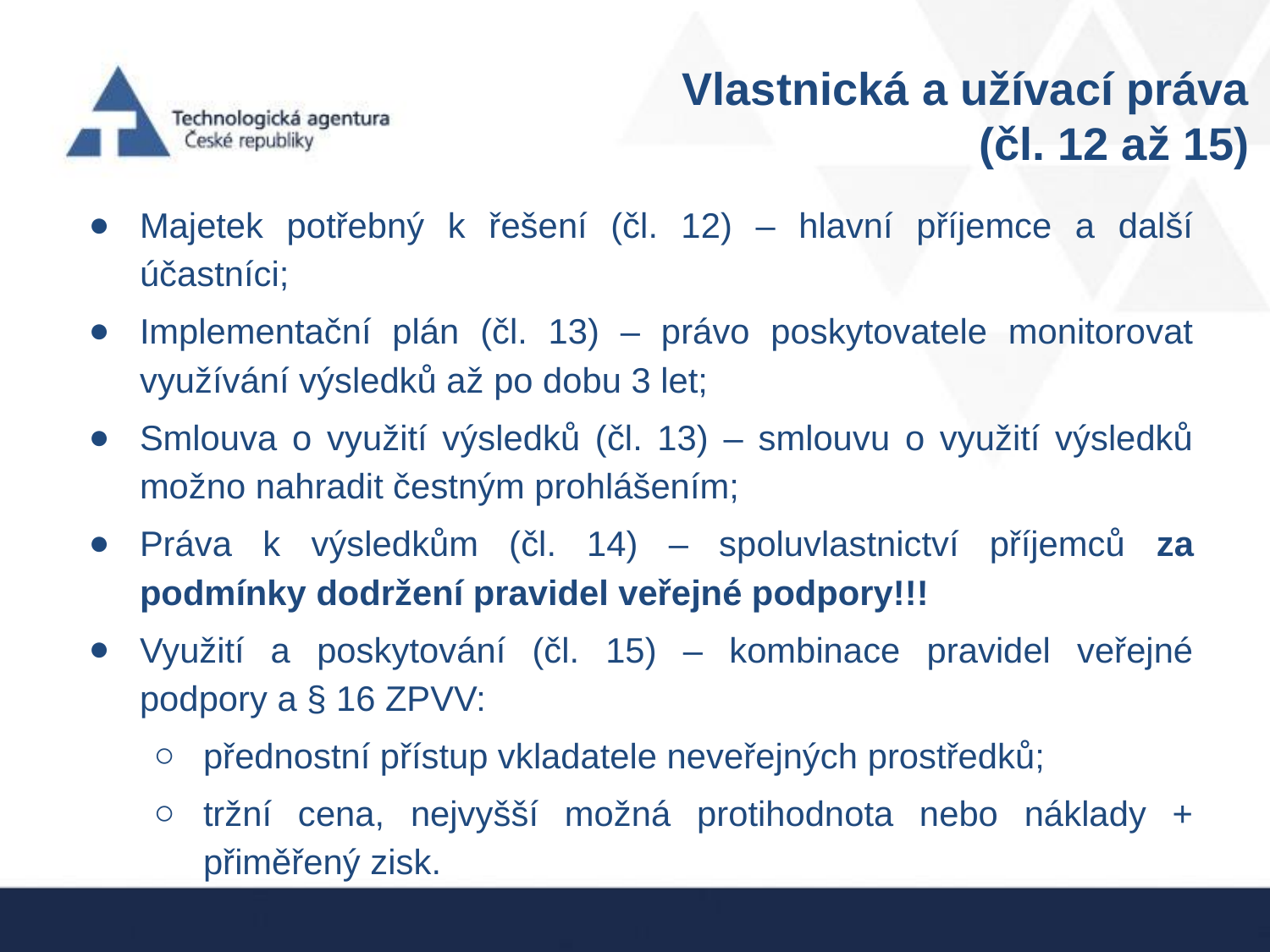

# Vlastnická a užívací práva (čl. 12 až 15)
Majetek potřebný k řešení (čl. 12) – hlavní příjemce a další účastníci;
Implementační plán (čl. 13) – právo poskytovatele monitorovat využívání výsledků až po dobu 3 let;
Smlouva o využití výsledků (čl. 13) – smlouvu o využití výsledků možno nahradit čestným prohlášením;
Práva k výsledkům (čl. 14) – spoluvlastnictví příjemců za podmínky dodržení pravidel veřejné podpory!!!
Využití a poskytování (čl. 15) – kombinace pravidel veřejné podpory a § 16 ZPVV:
přednostní přístup vkladatele neveřejných prostředků;
tržní cena, nejvyšší možná protihodnota nebo náklady + přiměřený zisk.